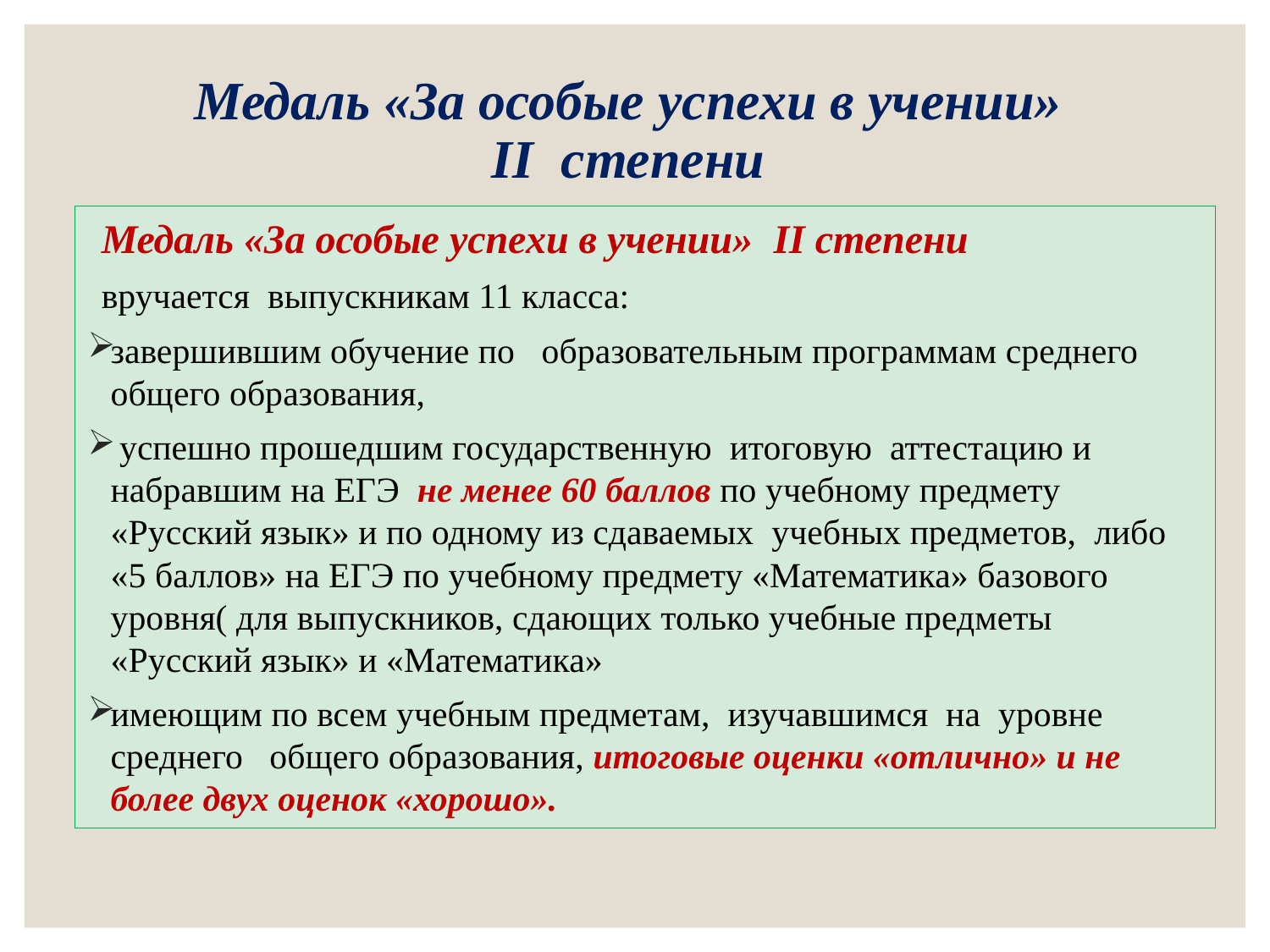

# Медаль «За особые успехи в учении» II  степени
Медаль «За особые успехи в учении»  II степени
вручается  выпускникам 11 класса:
завершившим обучение по   образовательным программам среднего общего образования,
 успешно прошедшим государственную  итоговую  аттестацию и набравшим на ЕГЭ  не менее 60 баллов по учебному предмету «Русский язык» и по одному из сдаваемых  учебных предметов,  либо  «5 баллов» на ЕГЭ по учебному предмету «Математика» базового уровня( для выпускников, сдающих только учебные предметы «Русский язык» и «Математика»
имеющим по всем учебным предметам,  изучавшимся  на  уровне  среднего   общего образования, итоговые оценки «отлично» и не более двух оценок «хорошо».